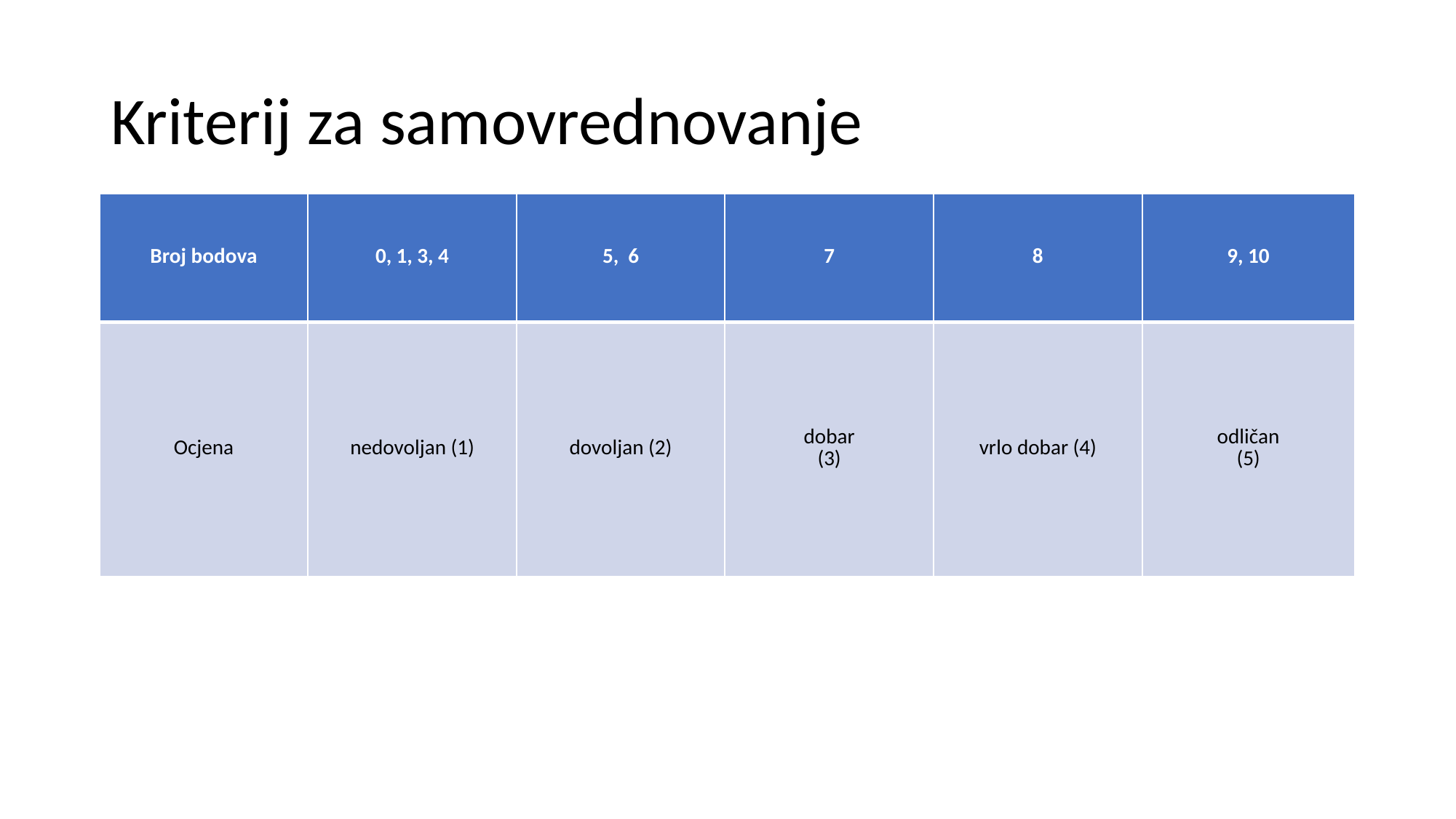

# Kriterij za samovrednovanje
| Broj bodova | 0, 1, 3, 4 | 5, 6 | 7 | 8 | 9, 10 |
| --- | --- | --- | --- | --- | --- |
| Ocjena | nedovoljan (1) | dovoljan (2) | dobar (3) | vrlo dobar (4) | odličan (5) |